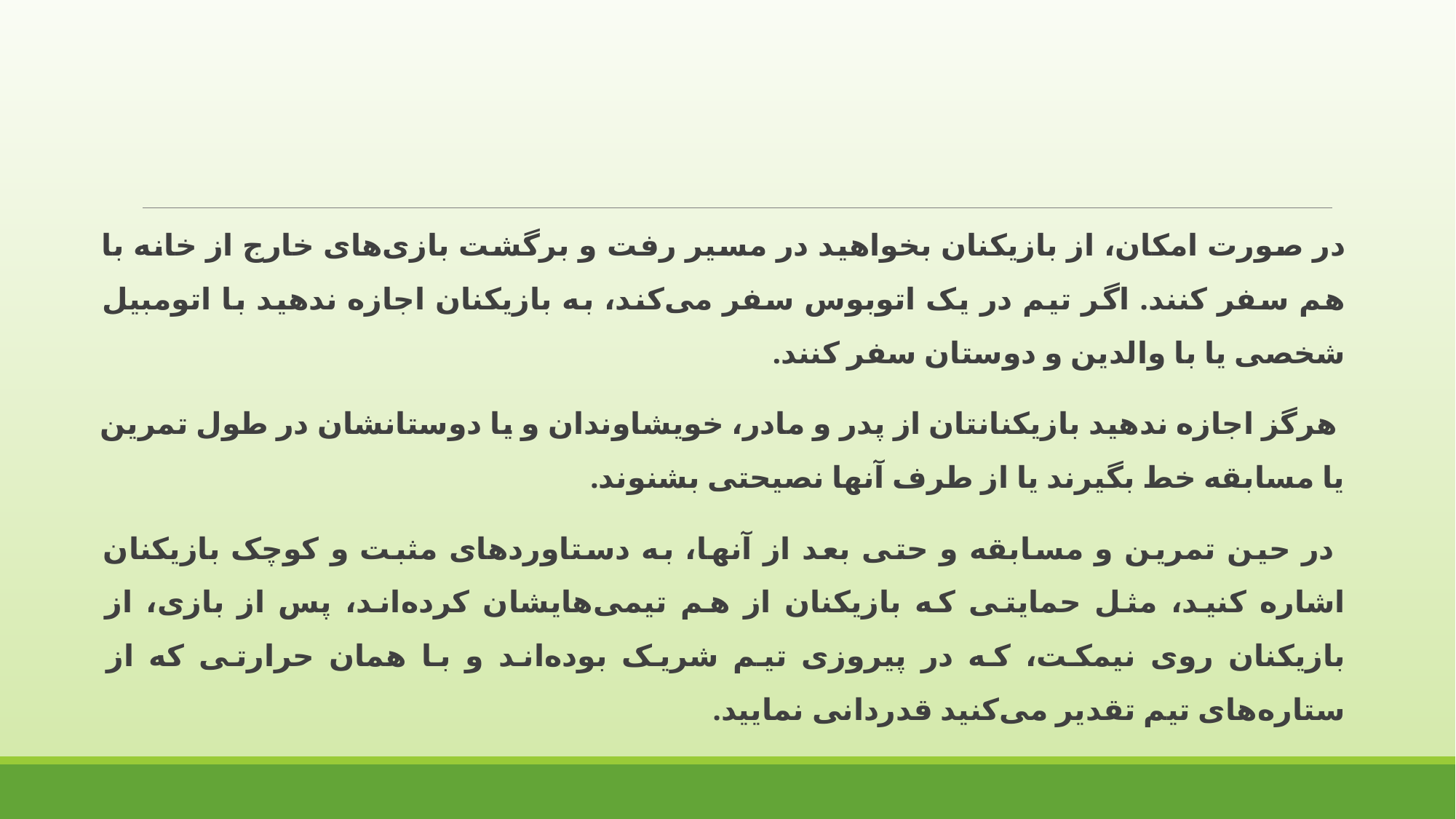

در صورت امکان، از بازیکنان بخواهید در مسیر رفت و برگشت بازی‌های خارج از خانه با هم سفر کنند. اگر تیم در یک اتوبوس سفر می‌کند، به بازیکنان اجازه ندهید با اتومبیل شخصی یا با والدین و دوستان سفر کنند.
 هرگز اجازه ندهید بازیکنانتان از پدر و مادر، خویشاوندان و یا دوستانشان در طول تمرین یا مسابقه خط بگیرند یا از طرف آنها نصیحتی بشنوند.
 در حین تمرین و مسابقه و حتی بعد از آنها، به دستاوردهای مثبت و کوچک بازیکنان اشاره کنید، مثل حمایتی که بازیکنان از هم تیمی‌هایشان کرده‌اند، پس از بازی، از بازیکنان روی نیمکت، که در پیروزی تیم شریک بوده‌اند و با همان حرارتی که از ستاره‌های تیم تقدیر می‌کنید قدردانی نمایید.